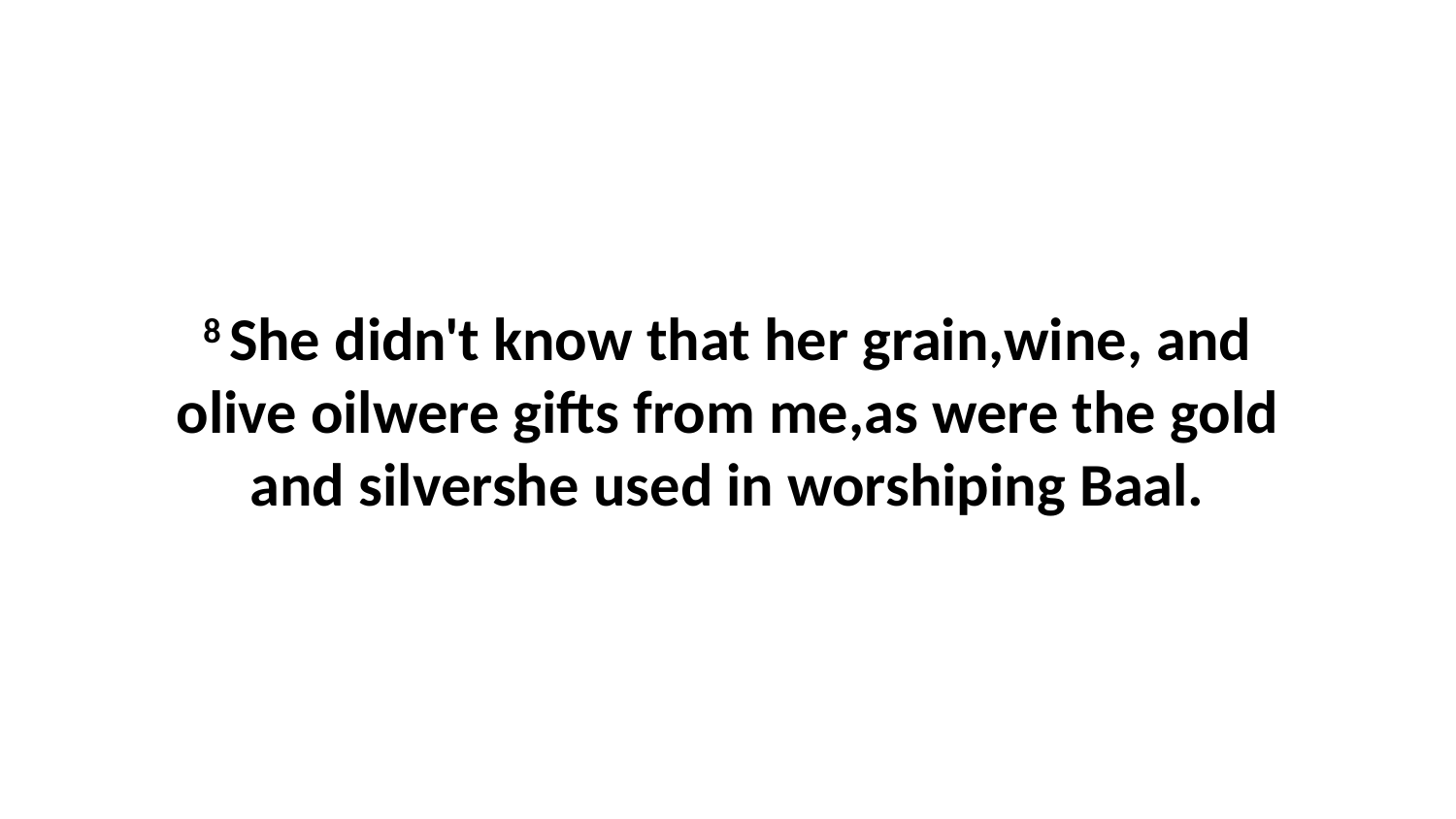

8 She didn't know that her grain,wine, and olive oilwere gifts from me,as were the gold and silvershe used in worshiping Baal.